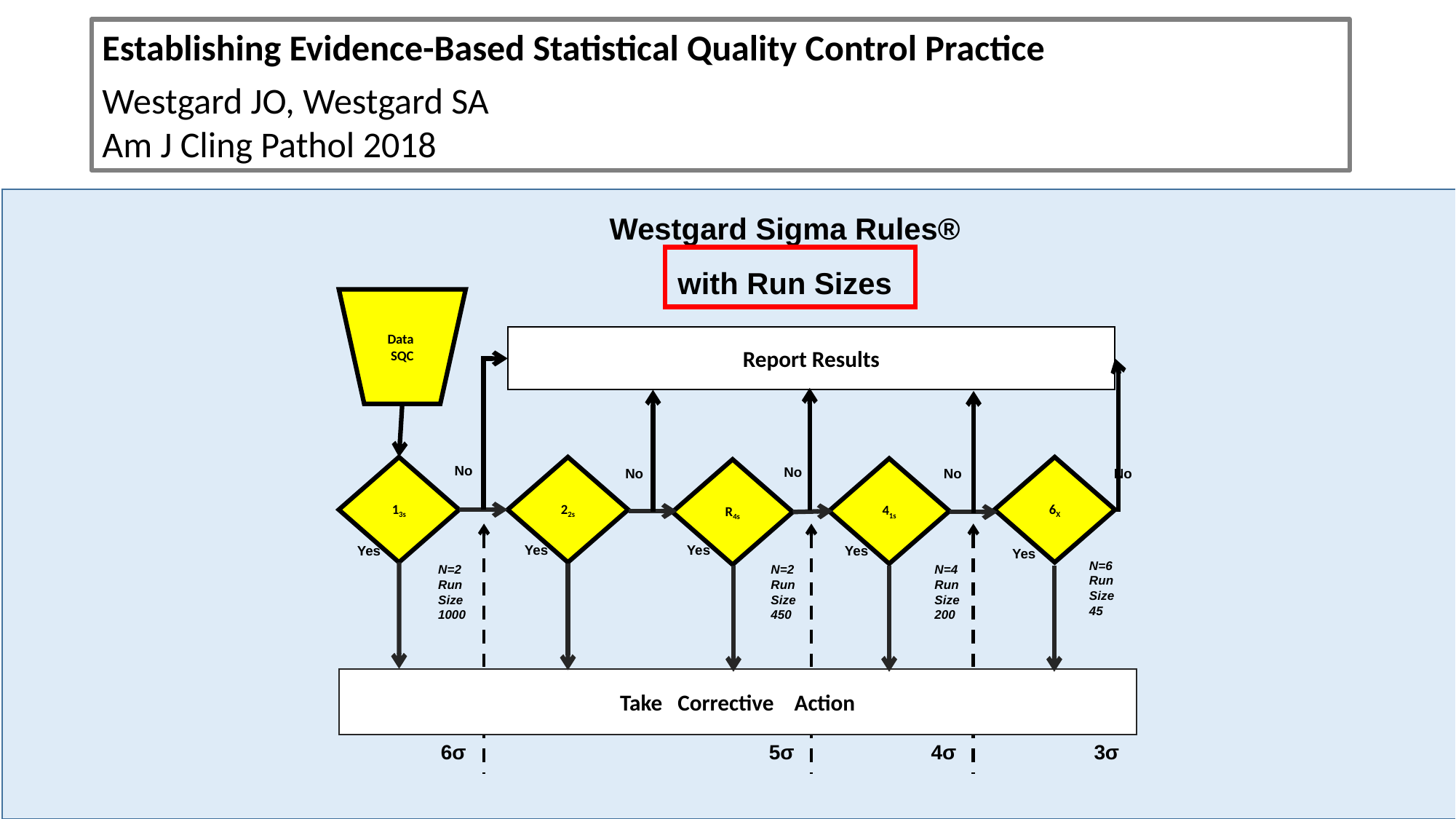

Establishing Evidence-Based Statistical Quality Control Practice
Westgard JO, Westgard SA
Am J Cling Pathol 2018
Westgard Sigma Rules®
with Run Sizes

Sigma Run Size Matrix

| Candidate SQC (Pfr) | Maximum Run Size / Ped |  |  |  |  |  |
| --- | --- | --- | --- | --- | --- | --- |
|  | 6-Sigma | 5.5-Sigma | 5.0-Sigma | 4.5-Sigma | 4.0-Sigma | 3.5-Sigma |
| MR N4 (0.03) | ≥1000 | ≥1000 | ≥1000 | 800 | 190 | 40 |
|  | 1.00 | 1.00 | 1.00 | 0.98 | 0.91 | 0.73 |
| 1:3s N4 (0.01) | ≥1000 | ≥1000 | 900 | 220 | 60 | 15 |
|  | 1.00 | 1.00 | 0.99 | 0.89 | 0.66 | 0.41 |
| MR N2 (0.01) | ≥1000 | ≥1000 | 470 | 120 | 40 | 10 |
|  | 1.00 | 0.99 | 0.94 | 0.82 | 0.59 | 0.35 |
| 1:2s N1 (0.05) | ≥1000 | ≥1000 | 370 | 140 | 50 | 20 |
|  | 0.98 | 0.97 | 0.91 | 0.80 | 0.62 | 0.43 |
| 1:3s N2 (0.00) | ≥1000 | 700 | 220 | 70 | 25 | <10 |
|  | 0.98 | 0.96 | 0.86 | 0.70 | 0.48 | 0.25 |
| 1:2.5s N1 (0.01) | 1000 | 400 | 150 | 50 | 20 | <10 |
|  | 0.94 | 0.92 | 0.82 | 0.66 | 0.44 | 0.24 |
| 1:3s N1 (0.00) | 380 | 150 | 50 | 20 | 10 | <10 |
|  | 0.85 | 0.82 | 0.67 | 0.46 | 0.27 | 0.11 |
Data
SQC
Report Results
No
13s
22s
6X
No
41s
No
No
R4s
No
Yes
Yes
Yes
Yes
Yes
N=6
Run
Size
45
N=4
Run
Size
200
N=2
Run
Size
450
N=2
Run
Size
1000

Take   Corrective    Action
6σ
5σ
4σ
3σ